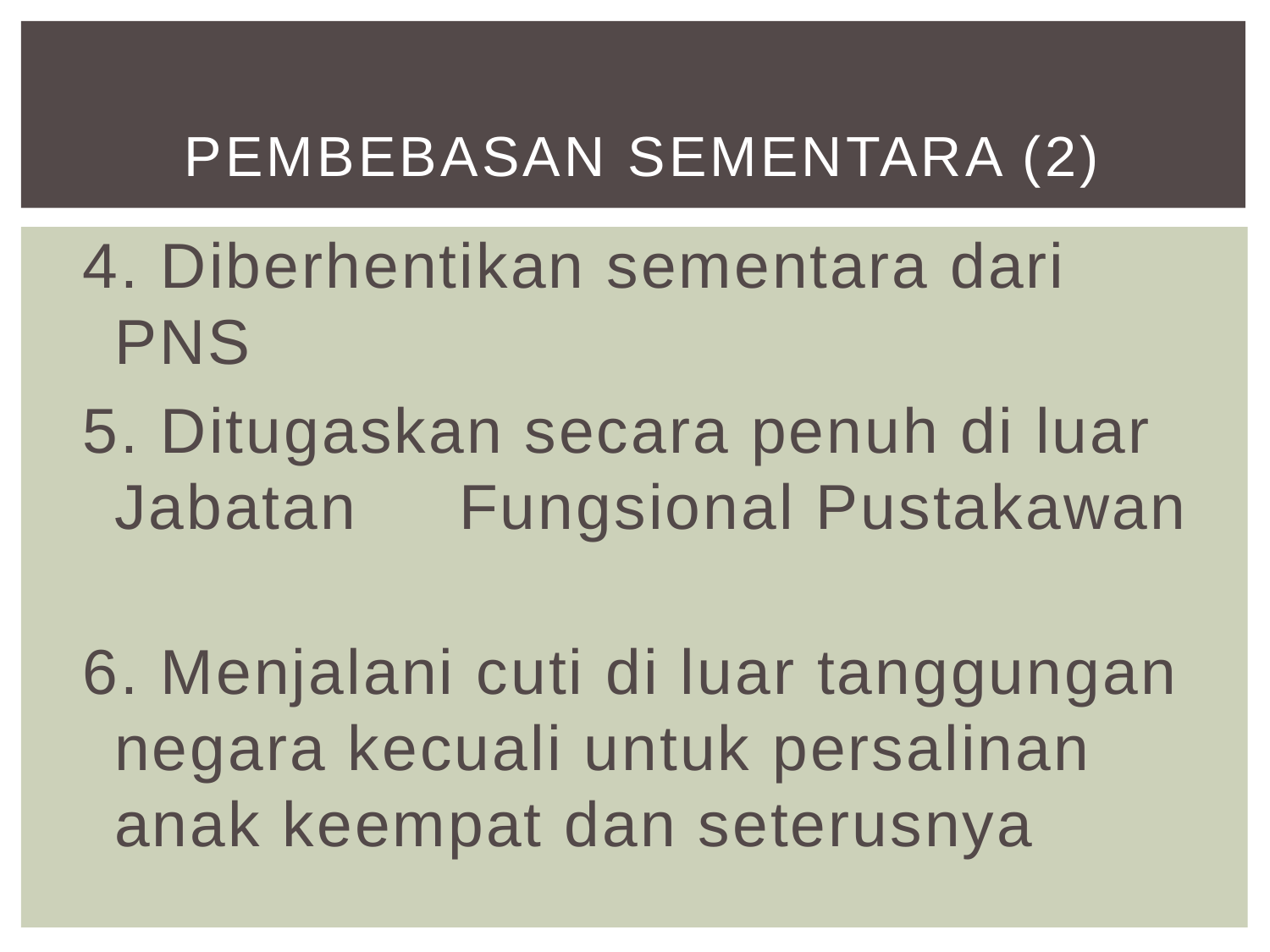

# PEMBEBASAN SEMENTARA (2)
4. Diberhentikan sementara dari PNS
5. Ditugaskan secara penuh di luar Jabatan     Fungsional Pustakawan
6. Menjalani cuti di luar tanggungan negara kecuali untuk persalinan anak keempat dan seterusnya